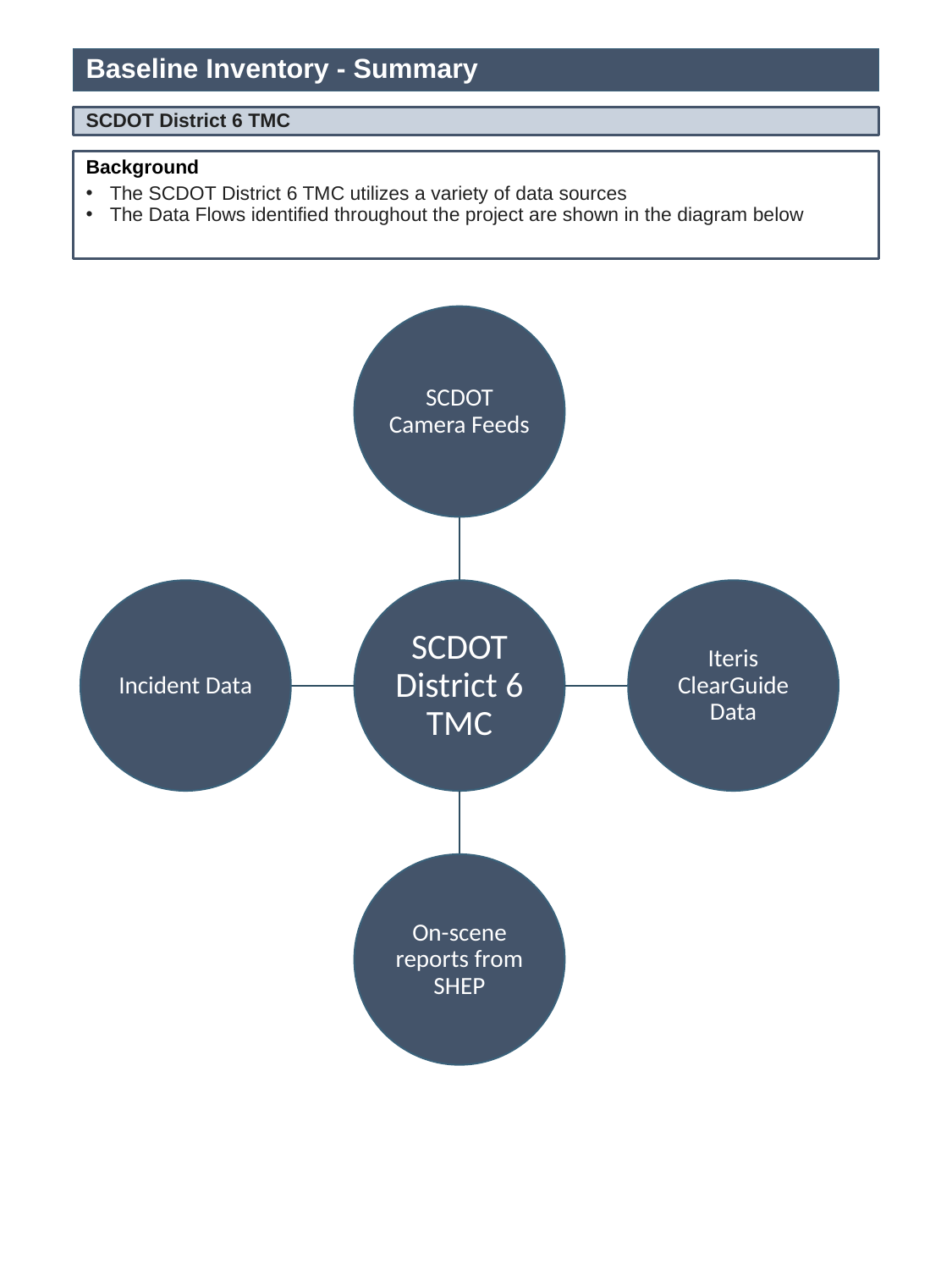

Baseline Inventory - Summary
# SCDOT District 6 TMC
Background
The SCDOT District 6 TMC utilizes a variety of data sources
The Data Flows identified throughout the project are shown in the diagram below
SCDOT District 6 TMC

SCDOT Camera Feeds

Iteris ClearGuide Data

On-scene reports from SHEP

Incident Data